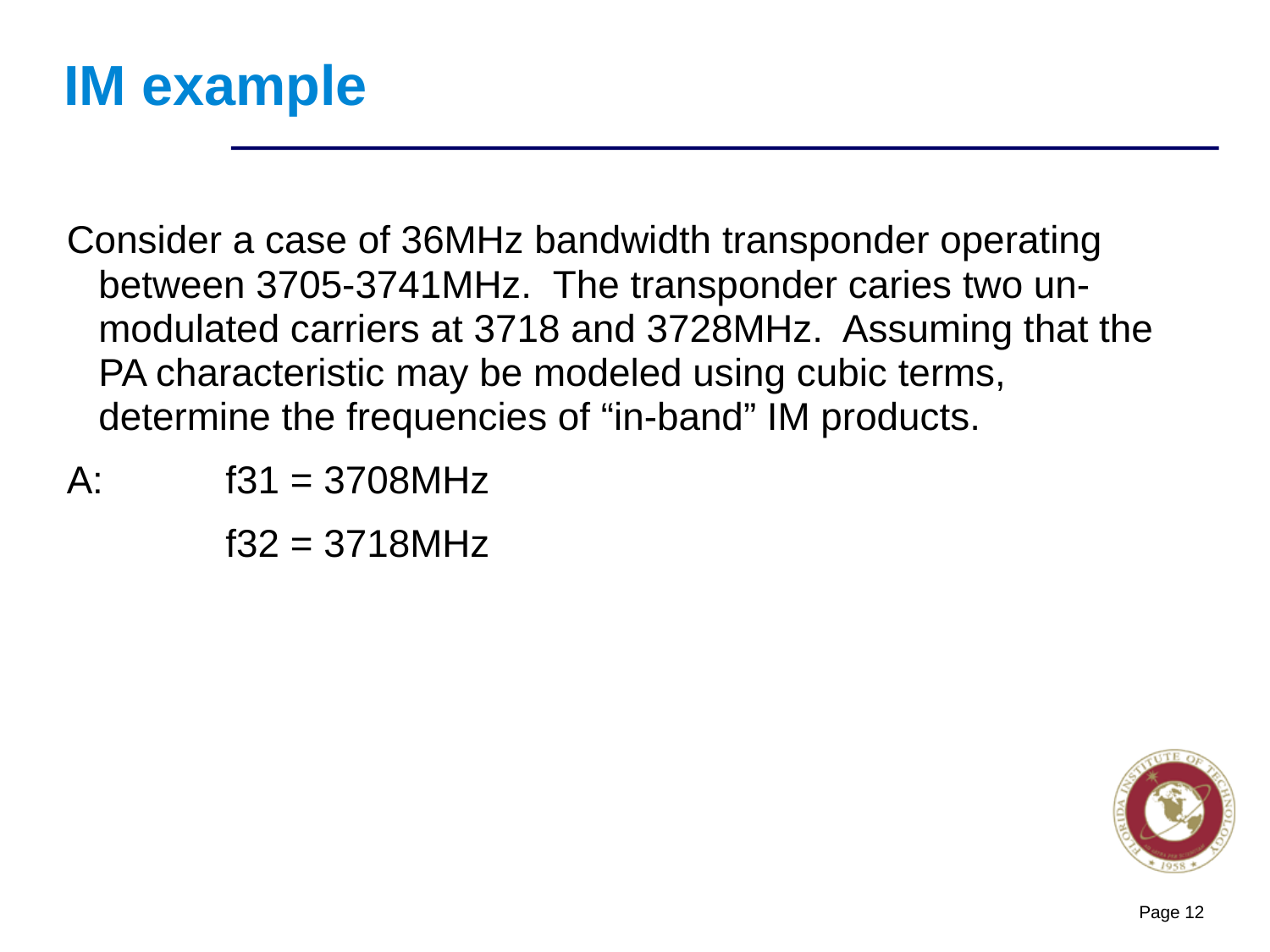

# IM example
Consider a case of 36MHz bandwidth transponder operating between 3705-3741MHz.  The transponder caries two un-modulated carriers at 3718 and 3728MHz.  Assuming that the PA characteristic may be modeled using cubic terms, determine the frequencies of “in-band” IM products.
A: 	f31 = 3708MHz
		f32 = 3718MHz
Page 12